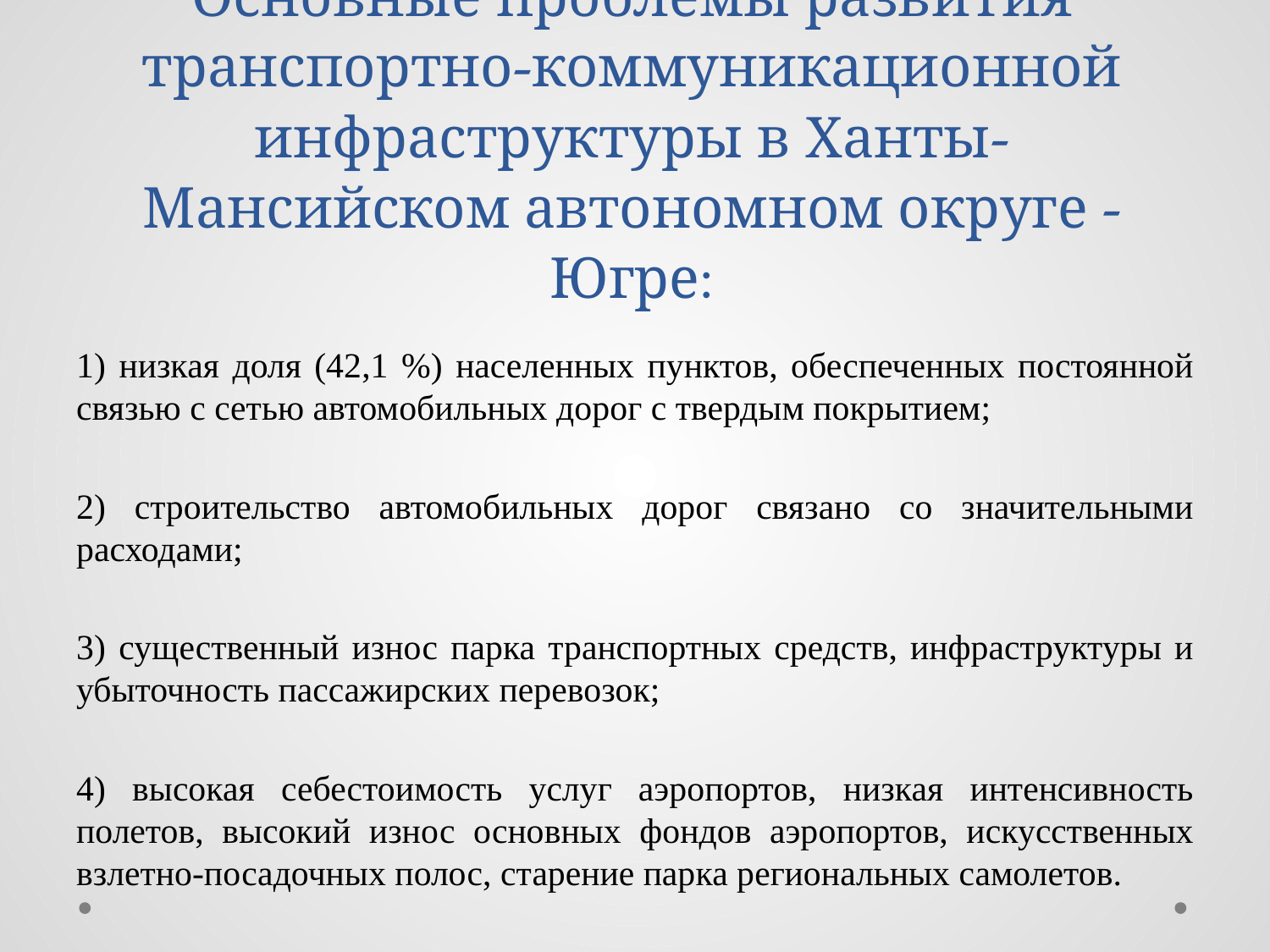

# Основные проблемы развития транспортно-коммуникационной инфраструктуры в Ханты-Мансийском автономном округе - Югре:
 низкая доля (42,1 %) населенных пунктов, обеспеченных постоянной связью с сетью автомобильных дорог с твердым покрытием;

2) строительство автомобильных дорог связано со значительными расходами;

3) существенный износ парка транспортных средств, инфраструктуры и убыточность пассажирских перевозок;

4) высокая себестоимость услуг аэропортов, низкая интенсивность полетов, высокий износ основных фондов аэропортов, искусственных взлетно-посадочных полос, старение парка региональных самолетов.